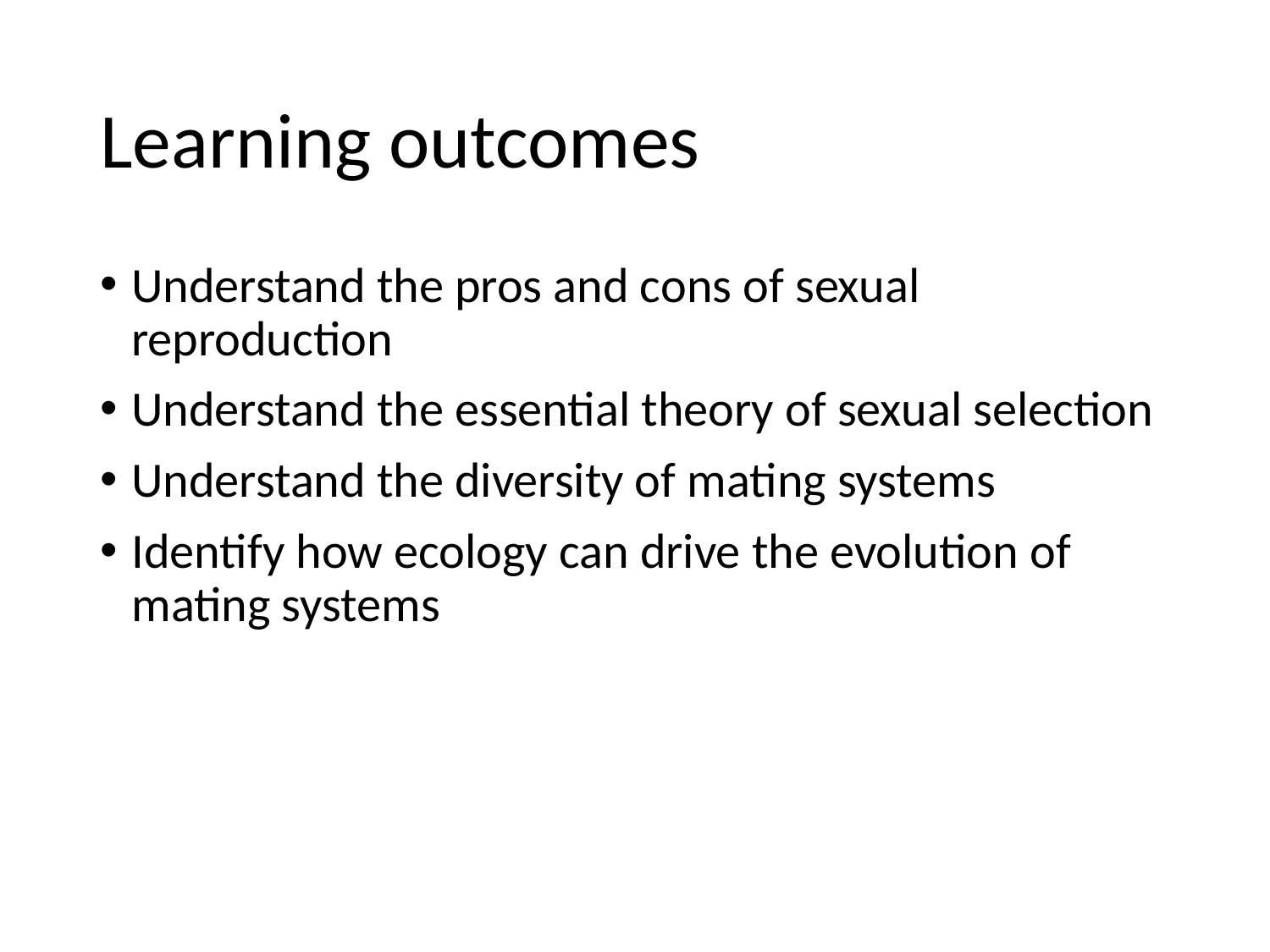

# Learning outcomes
Understand the pros and cons of sexual reproduction
Understand the essential theory of sexual selection
Understand the diversity of mating systems
Identify how ecology can drive the evolution of mating systems